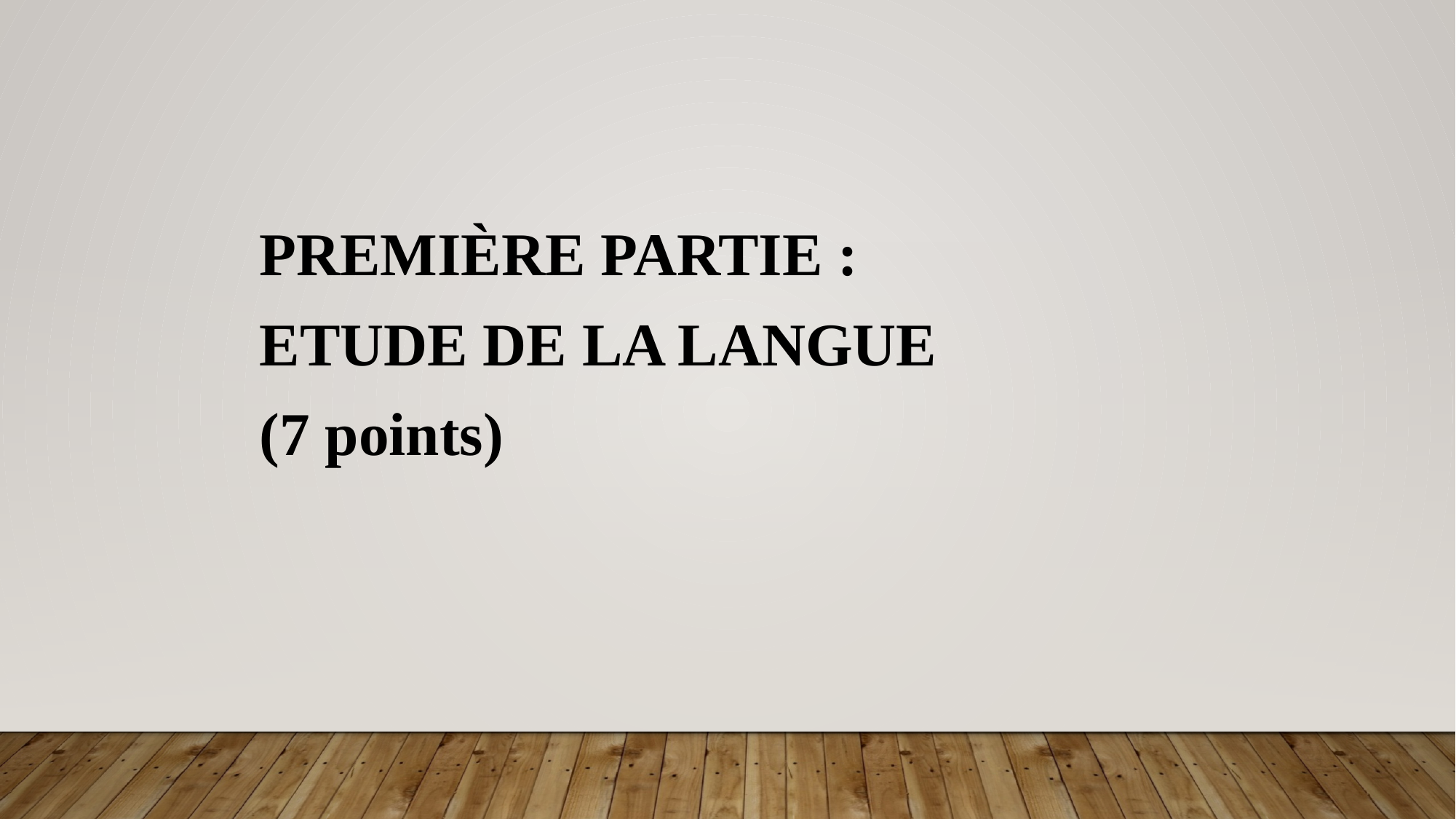

PREMIÈRE PARTIE :
ETUDE DE LA LANGUE
(7 points)